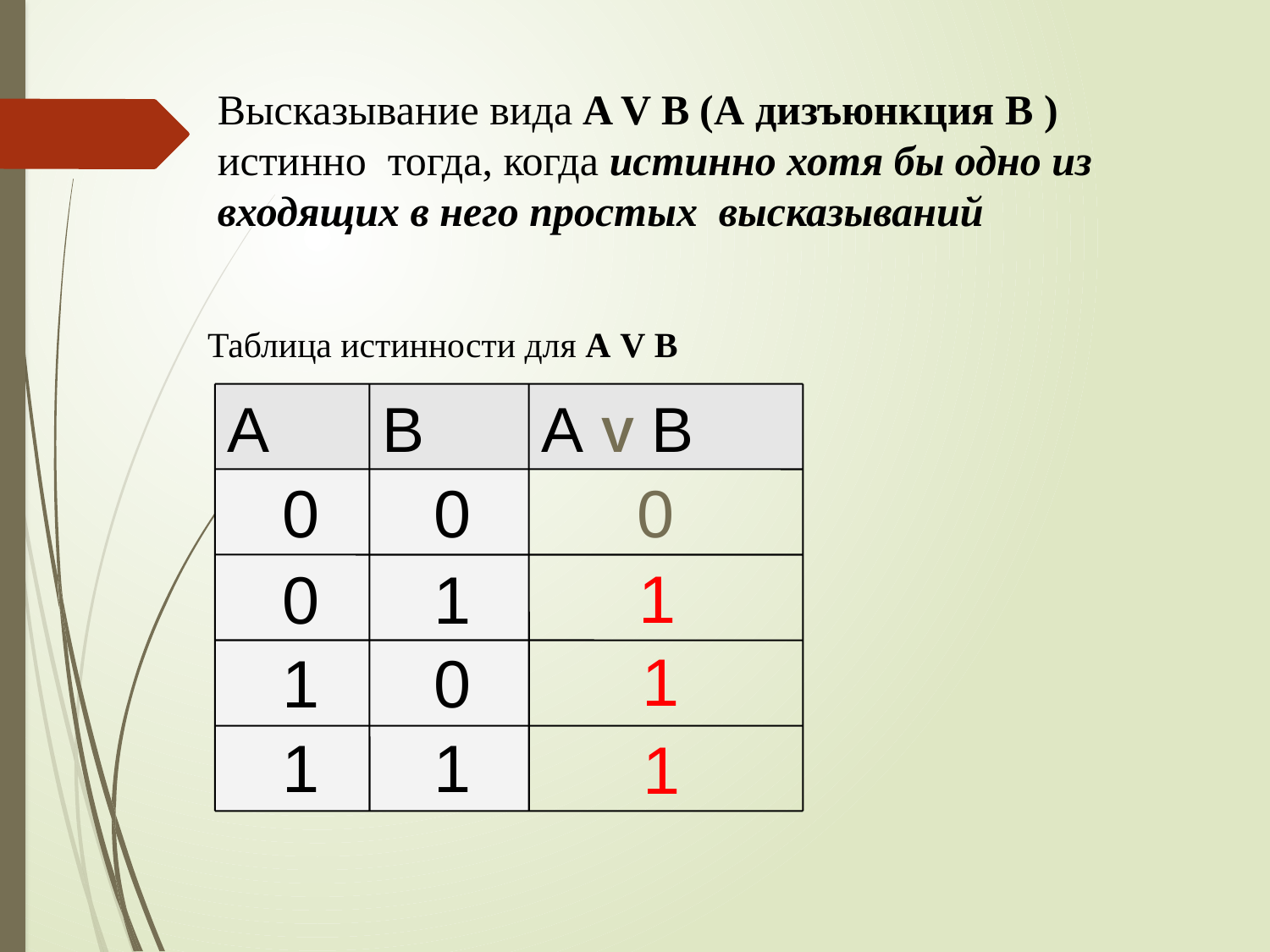

Высказывание вида A V B (А дизъюнкция B ) истинно  тогда, когда истинно хотя бы одно из входящих в него простых  высказываний
Таблица истинности для А V В
A

B

А V B

0
0
0

1
0
1

1
1
0

1
1
1